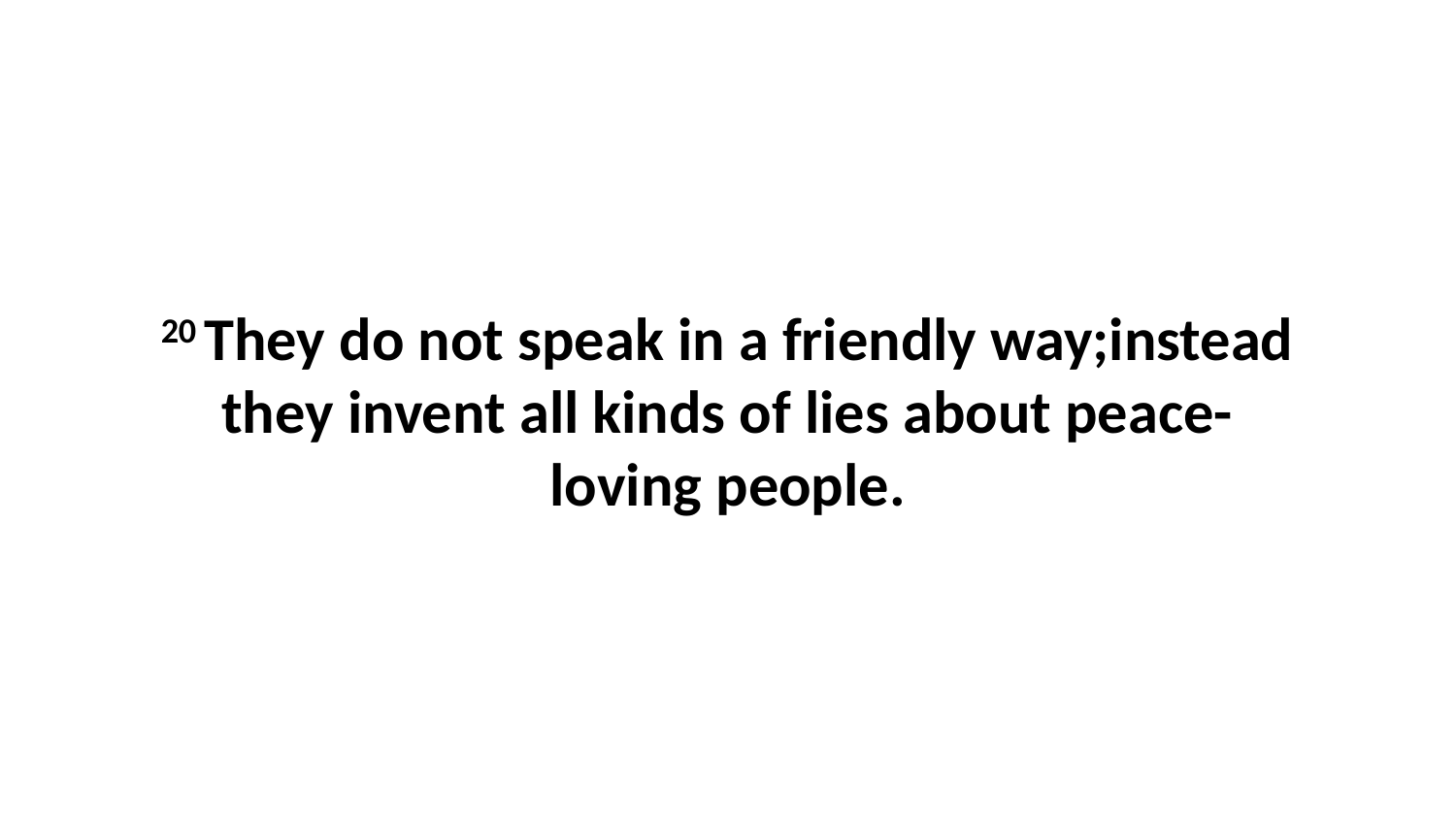

20 They do not speak in a friendly way;instead they invent all kinds of lies about peace-loving people.